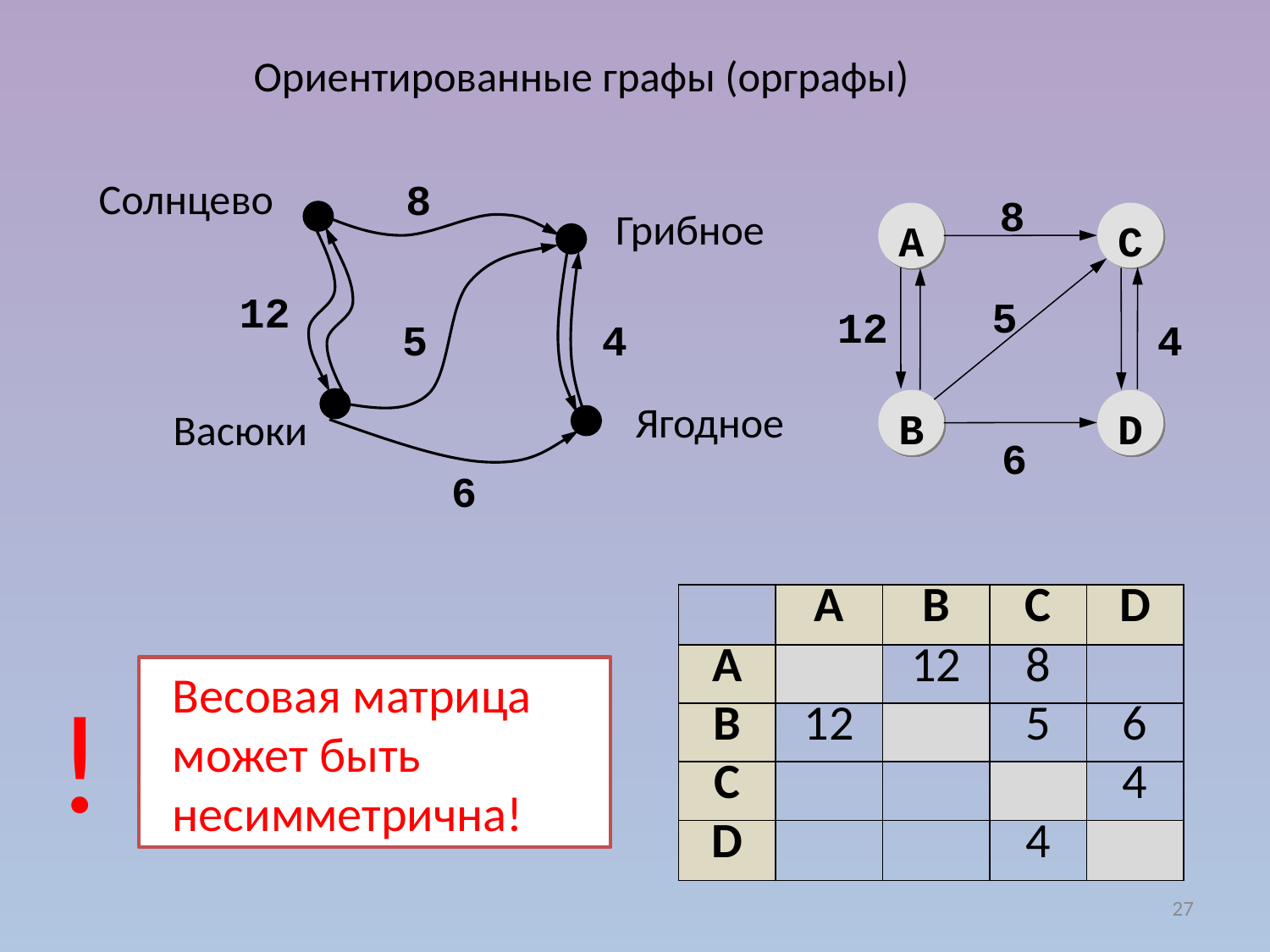

Ориентированные графы (орграфы)

Солнцево
8
8
Грибное

A
C

12
5
12
5
4
4
Ягодное

B
D
Васюки

6
6
|  | A | B | C | D |
| --- | --- | --- | --- | --- |
| A |  | 12 | 8 |  |
| B | 12 |  | 5 | 6 |
| C |  |  |  | 4 |
| D |  |  | 4 |  |
   Весовая матрица
   может быть
   несимметрична!
!
27